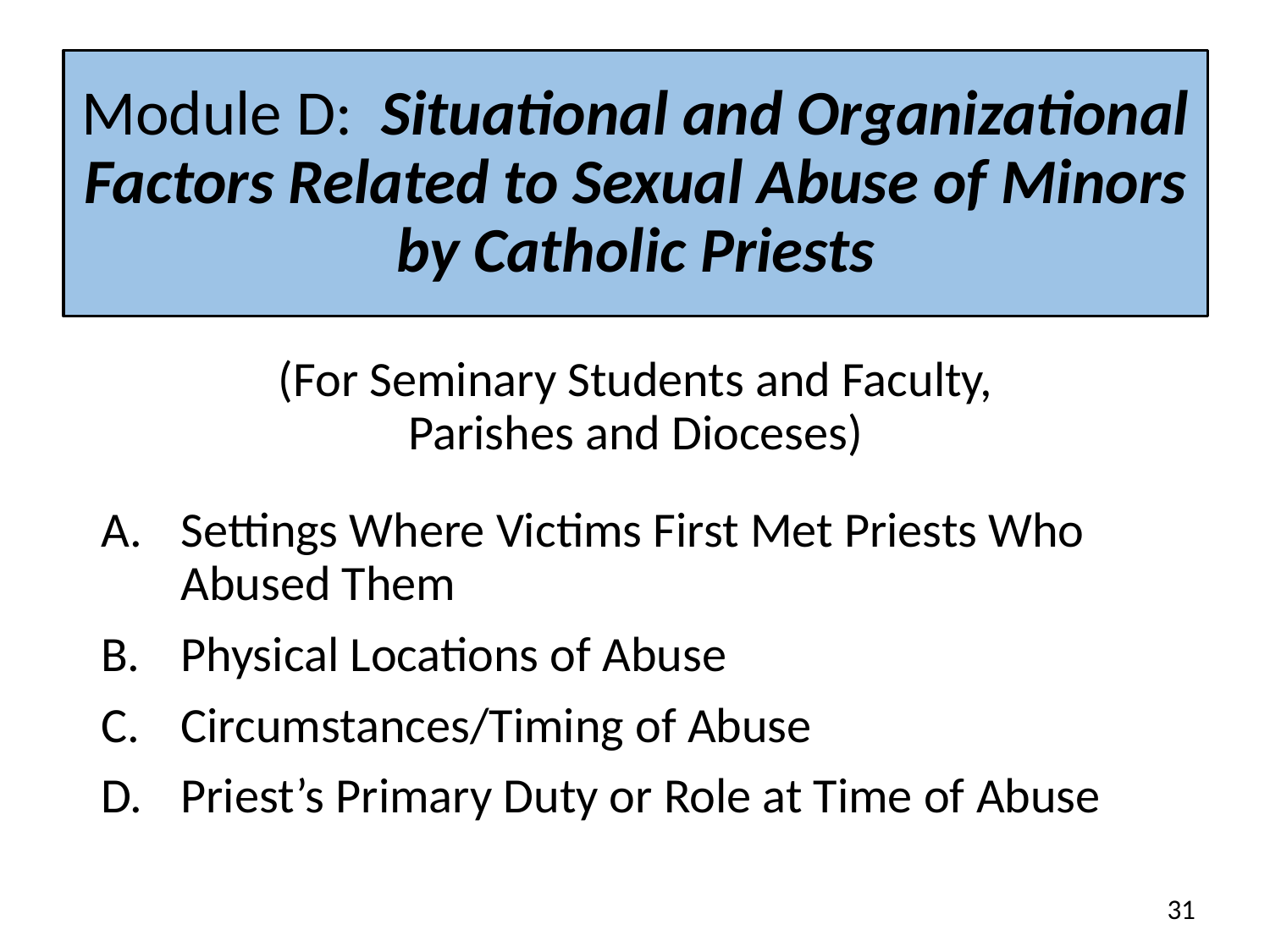

# Module D:  Situational and Organizational Factors Related to Sexual Abuse of Minors by Catholic Priests
(For Seminary Students and Faculty, Parishes and Dioceses)
A.	Settings Where Victims First Met Priests Who Abused Them
B.	Physical Locations of Abuse
Circumstances/Timing of Abuse
Priest’s Primary Duty or Role at Time of Abuse
31